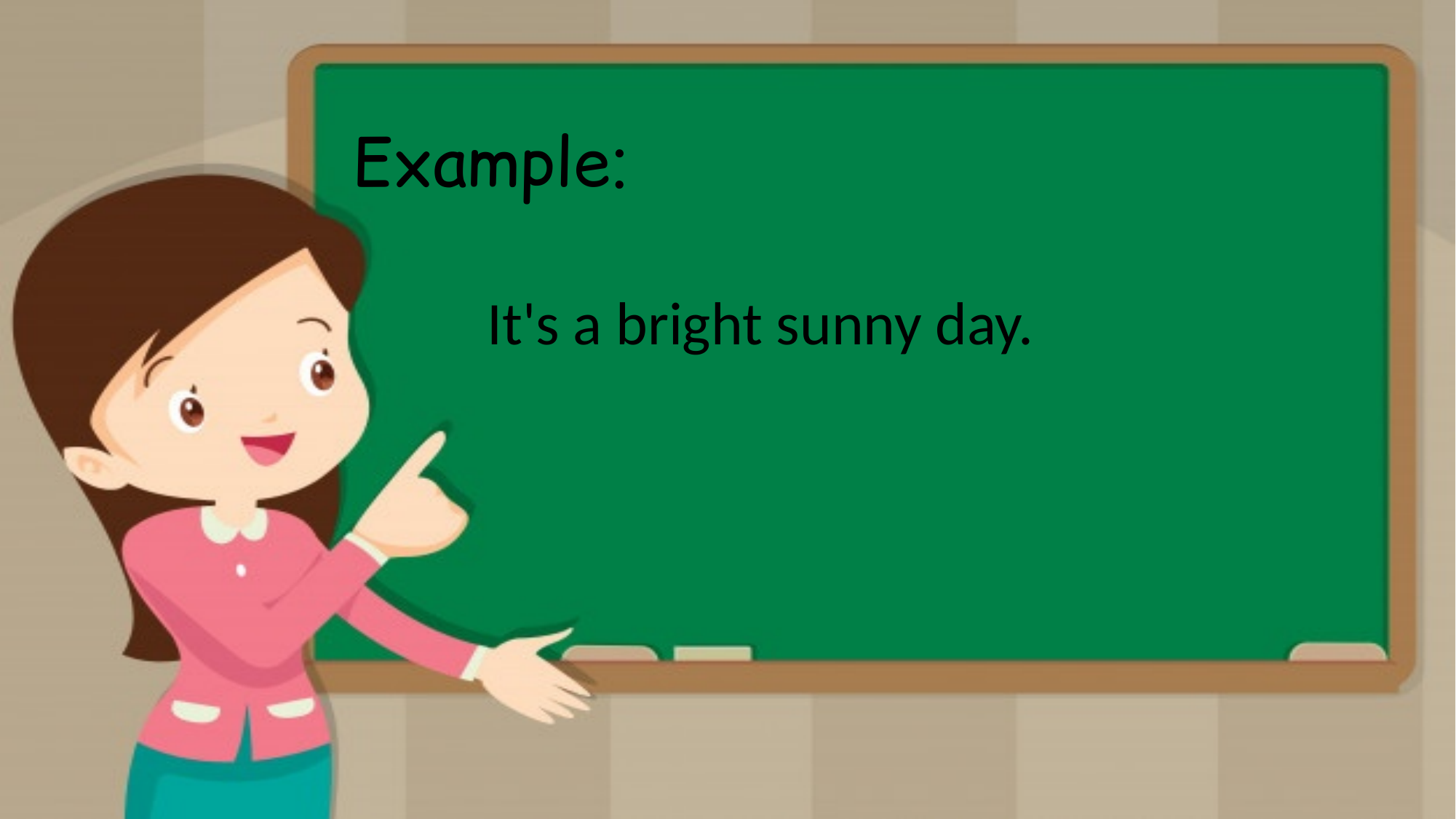

# Example:
 It's a bright sunny day.